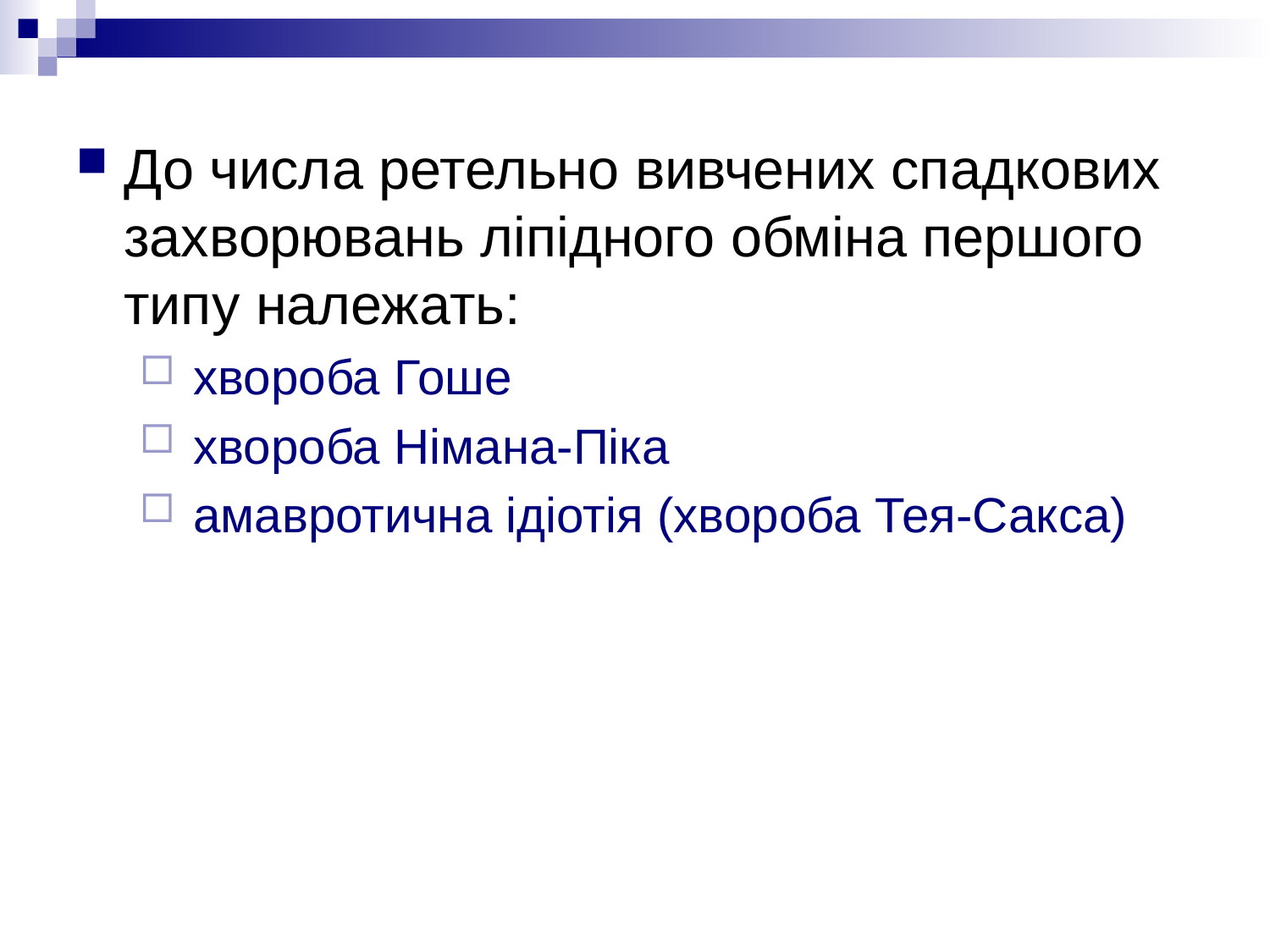

До числа ретельно вивчених спадкових захворювань ліпідного обміна першого типу належать:
 хвороба Гоше
 хвороба Німана-Піка
 амавротична ідіотія (хвороба Тея-Сакса)